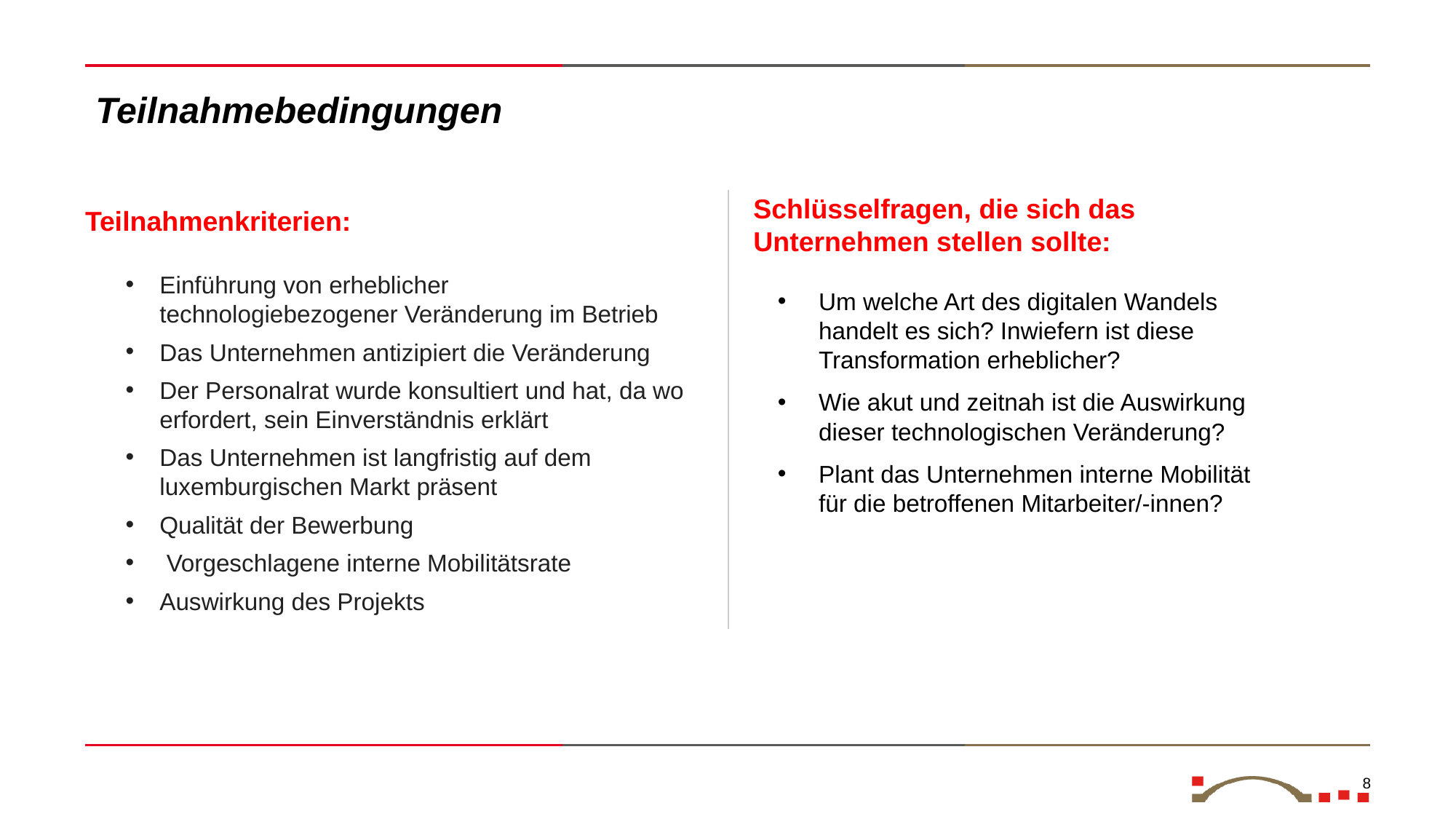

Teilnahmebedingungen
Schlüsselfragen, die sich das Unternehmen stellen sollte:

Um welche Art des digitalen Wandels handelt es sich? Inwiefern ist diese Transformation erheblicher?
Wie akut und zeitnah ist die Auswirkung dieser technologischen Veränderung?
Plant das Unternehmen interne Mobilität für die betroffenen Mitarbeiter/-innen?
Teilnahmenkriterien:

Einführung von erheblicher technologiebezogener Veränderung im Betrieb
Das Unternehmen antizipiert die Veränderung
Der Personalrat wurde konsultiert und hat, da wo erfordert, sein Einverständnis erklärt
Das Unternehmen ist langfristig auf dem luxemburgischen Markt präsent
Qualität der Bewerbung
 Vorgeschlagene interne Mobilitätsrate
Auswirkung des Projekts
8